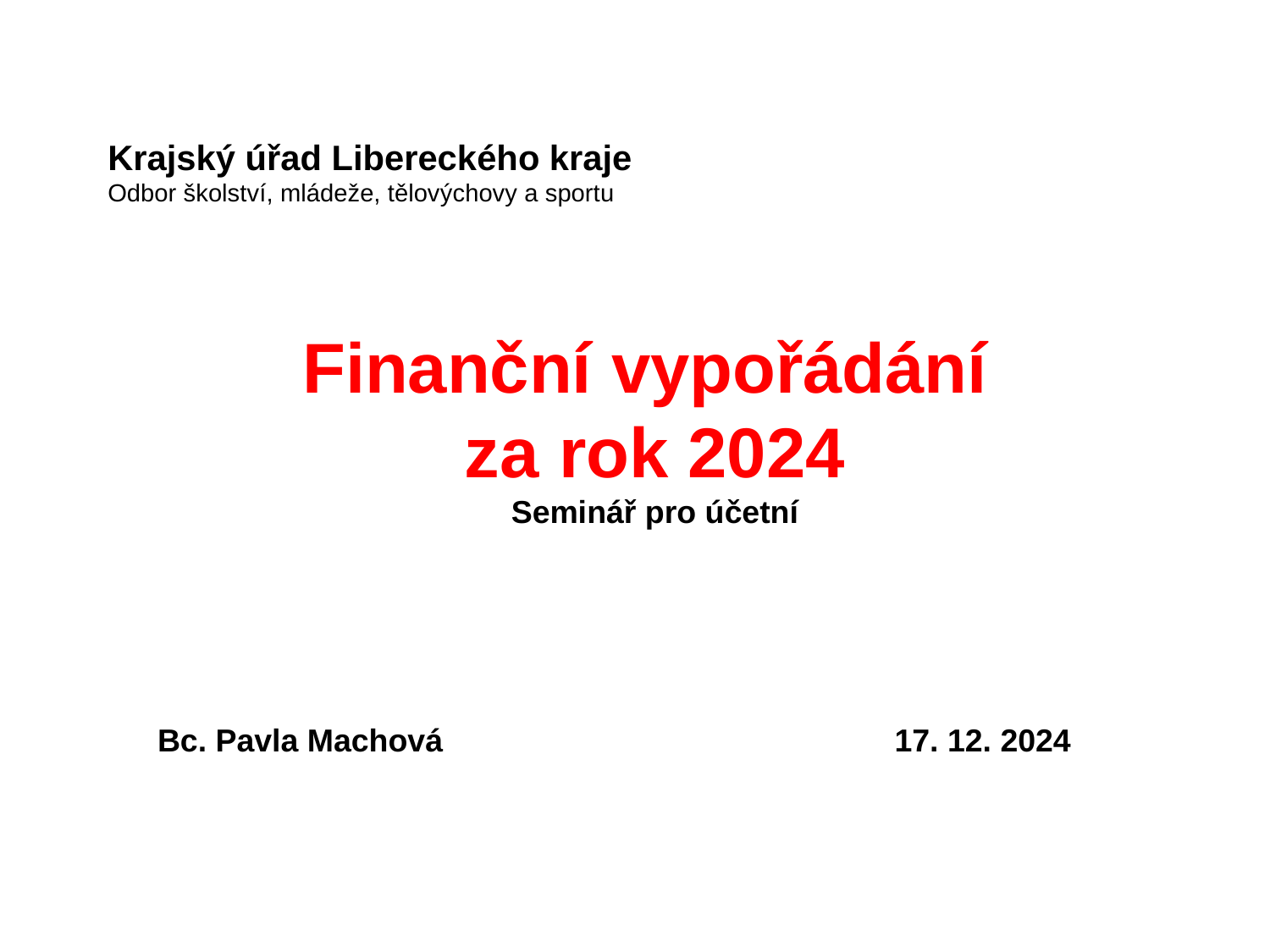

# Krajský úřad Libereckého kraje Odbor školství, mládeže, tělovýchovy a sportu
Finanční vypořádání
za rok 2024
Seminář pro účetní

Bc. Pavla Machová                                                   17. 12. 2024